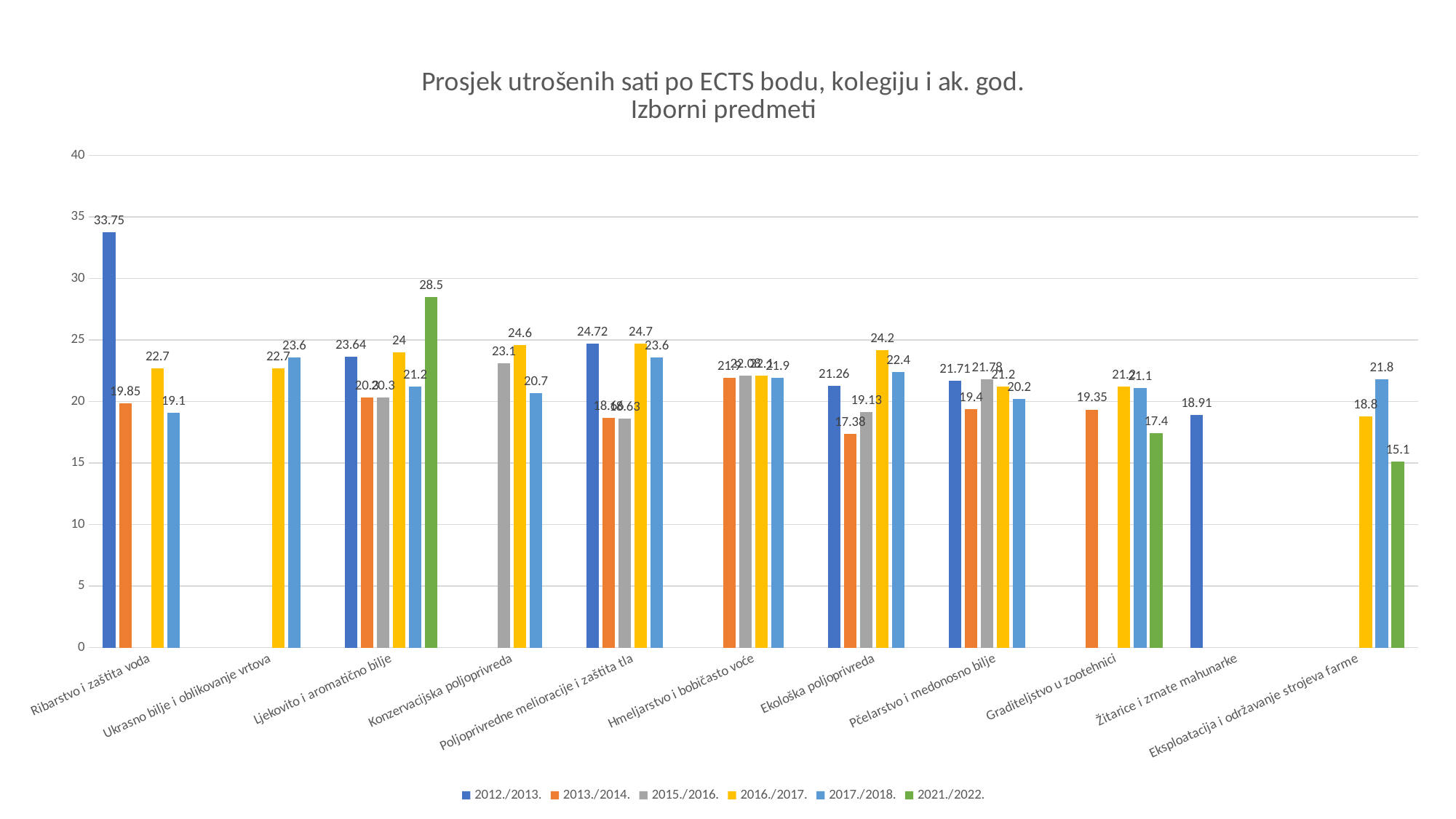

### Chart: Prosjek utrošenih sati po ECTS bodu, kolegiju i ak. god.
Izborni predmeti

| Category | 2012./2013. | 2013./2014. | 2015./2016. | 2016./2017. | 2017./2018. | 2021./2022. |
|---|---|---|---|---|---|---|
| Ribarstvo i zaštita voda | 33.75 | 19.85 | None | 22.7 | 19.1 | None |
| Ukrasno bilje i oblikovanje vrtova | None | None | None | 22.7 | 23.6 | None |
| Ljekovito i aromatično bilje | 23.64 | 20.3 | 20.3 | 24.0 | 21.2 | 28.5 |
| Konzervacijska poljoprivreda | None | None | 23.1 | 24.6 | 20.7 | None |
| Poljoprivredne melioracije i zaštita tla | 24.72 | 18.66 | 18.63 | 24.7 | 23.6 | None |
| Hmeljarstvo i bobičasto voće | None | 21.9 | 22.08 | 22.1 | 21.9 | None |
| Ekološka poljoprivreda | 21.26 | 17.38 | 19.13 | 24.2 | 22.4 | None |
| Pčelarstvo i medonosno bilje | 21.71 | 19.4 | 21.78 | 21.2 | 20.2 | None |
| Graditeljstvo u zootehnici | None | 19.35 | None | 21.2 | 21.1 | 17.4 |
| Žitarice i zrnate mahunarke | 18.91 | None | None | None | None | None |
| Eksploatacija i održavanje strojeva farme | None | None | None | 18.8 | 21.8 | 15.1 |